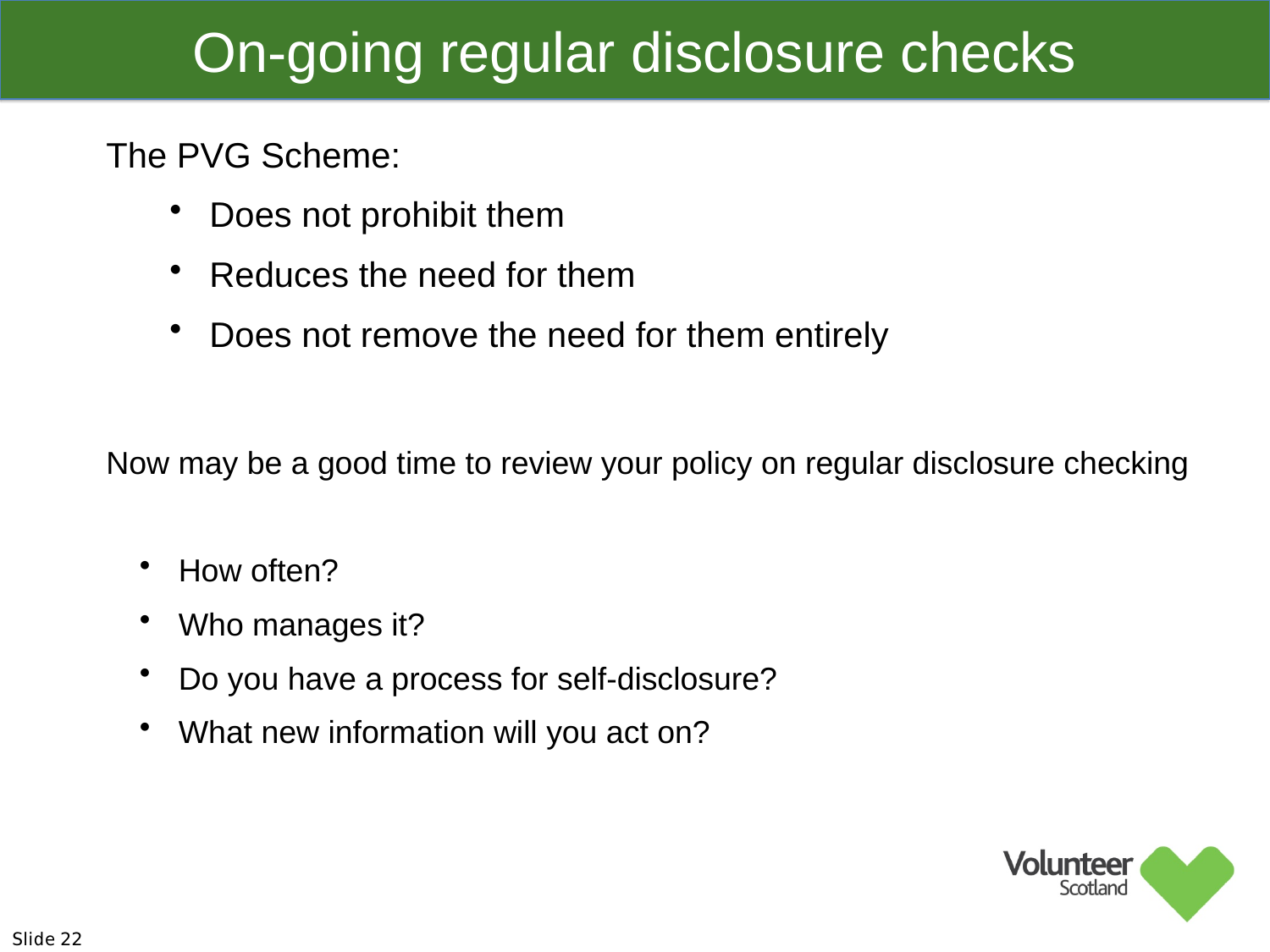

On-going regular disclosure checks
The PVG Scheme:
Does not prohibit them
Reduces the need for them
Does not remove the need for them entirely
Now may be a good time to review your policy on regular disclosure checking

 How often?
 Who manages it?
 Do you have a process for self-disclosure?
 What new information will you act on?